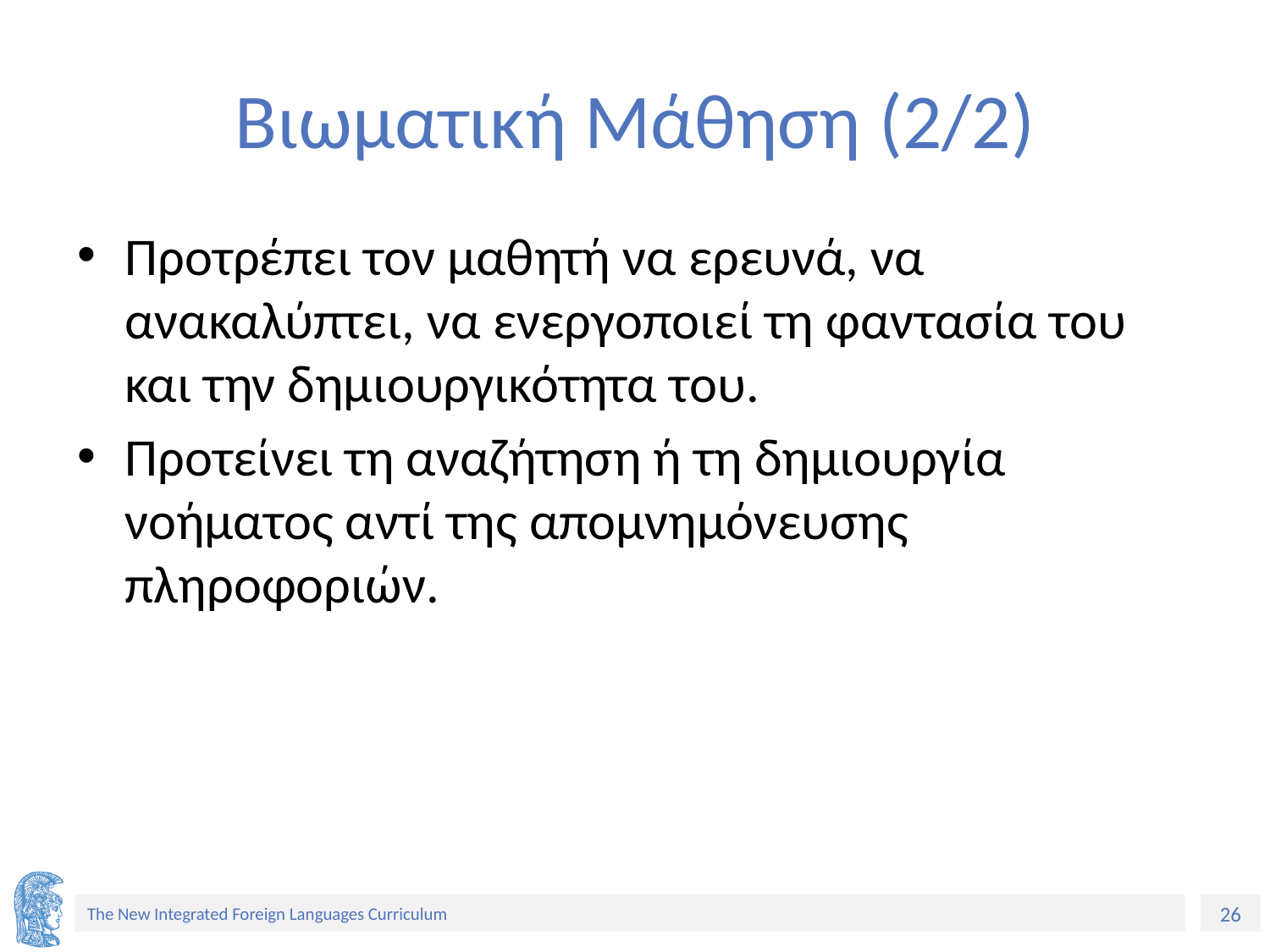

# Βιωματική Μάθηση (2/2)
Προτρέπει τον μαθητή να ερευνά, να ανακαλύπτει, να ενεργοποιεί τη φαντασία του και την δημιουργικότητα του.
Προτείνει τη αναζήτηση ή τη δημιουργία νοήματος αντί της απομνημόνευσης πληροφοριών.